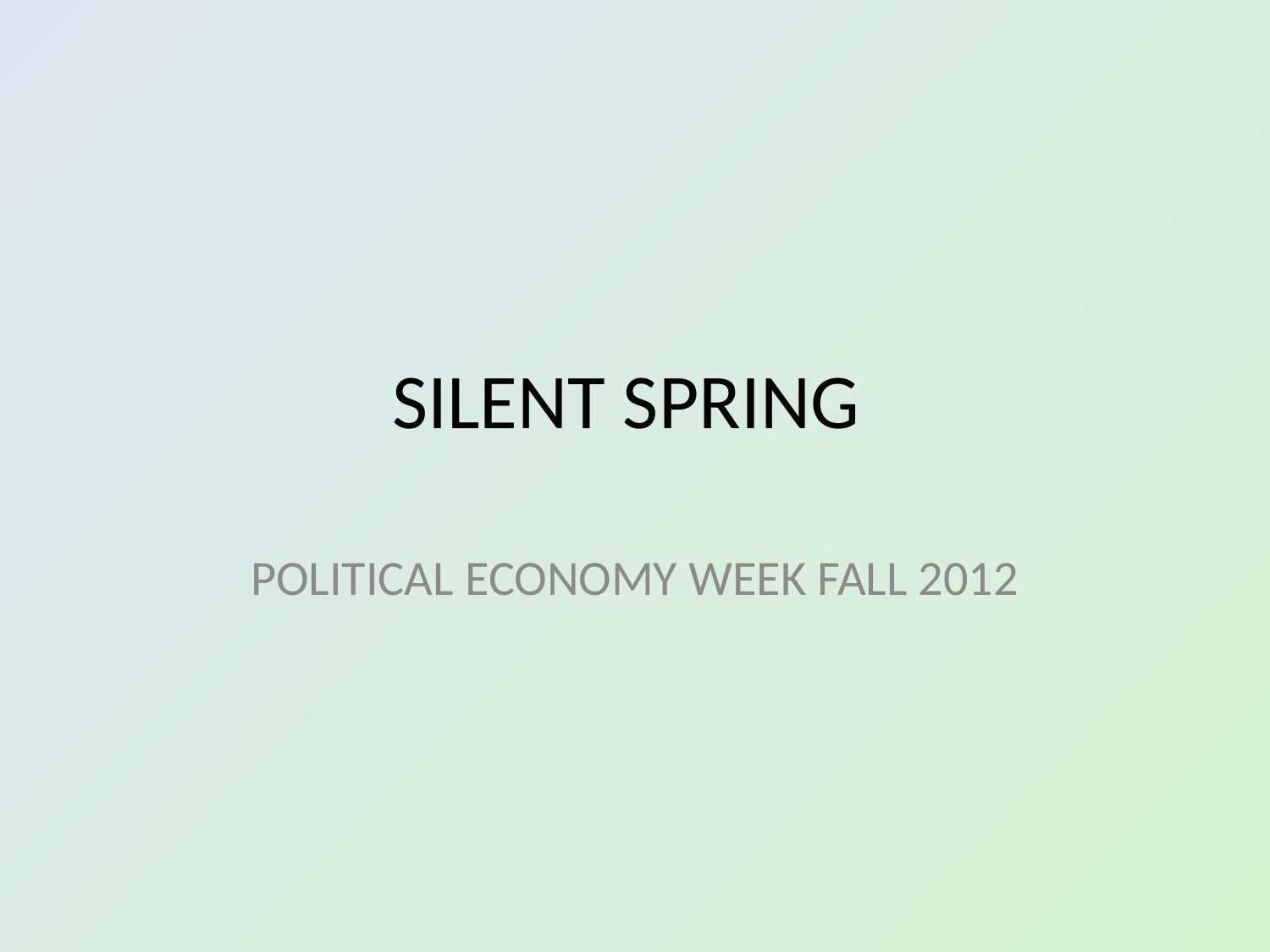

# SILENT SPRING
POLITICAL ECONOMY WEEK FALL 2012